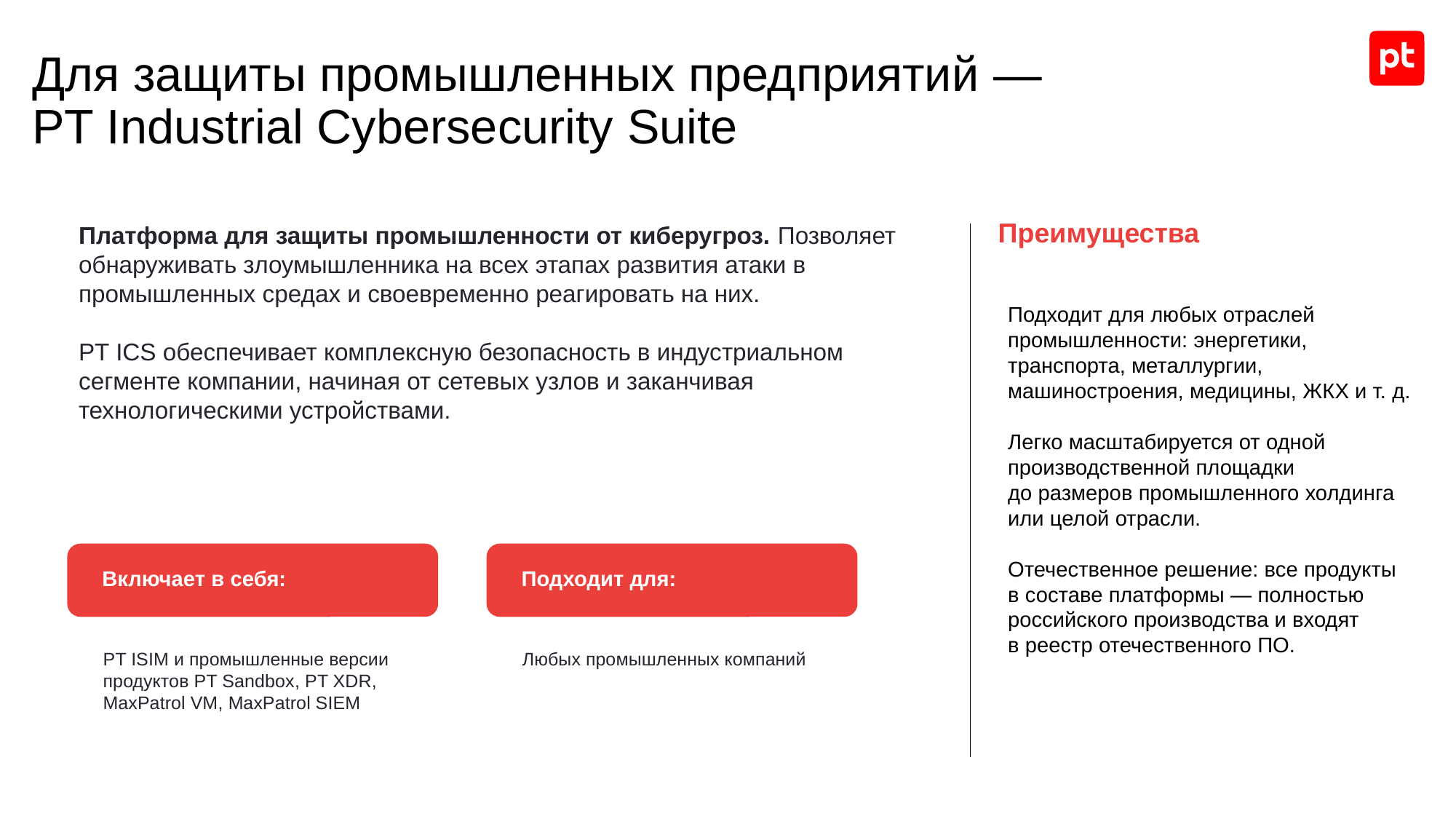

Для защиты промышленных предприятий —
PT Industrial Cybersecurity Suite
Платформа для защиты промышленности от киберугроз. Позволяет обнаруживать злоумышленника на всех этапах развития атаки в промышленных средах и своевременно реагировать на них.
PT ICS обеспечивает комплексную безопасность в индустриальном сегменте компании, начиная от сетевых узлов и заканчивая технологическими устройствами.
Преимущества
Подходит для любых отраслей промышленности: энергетики,
транспорта, металлургии, машиностроения, медицины, ЖКХ и т. д.

Легко масштабируется от одной производственной площадки
до размеров промышленного холдинга
или целой отрасли.

Отечественное решение: все продукты
в составе платформы — полностью российского производства и входят
в реестр отечественного ПО.

Включает в себя:
Подходит для:
PT ISIM и промышленные версии продуктов PT Sandbox, PT XDR, MaxPatrol VM, MaxPatrol SIEM
Любых промышленных компаний